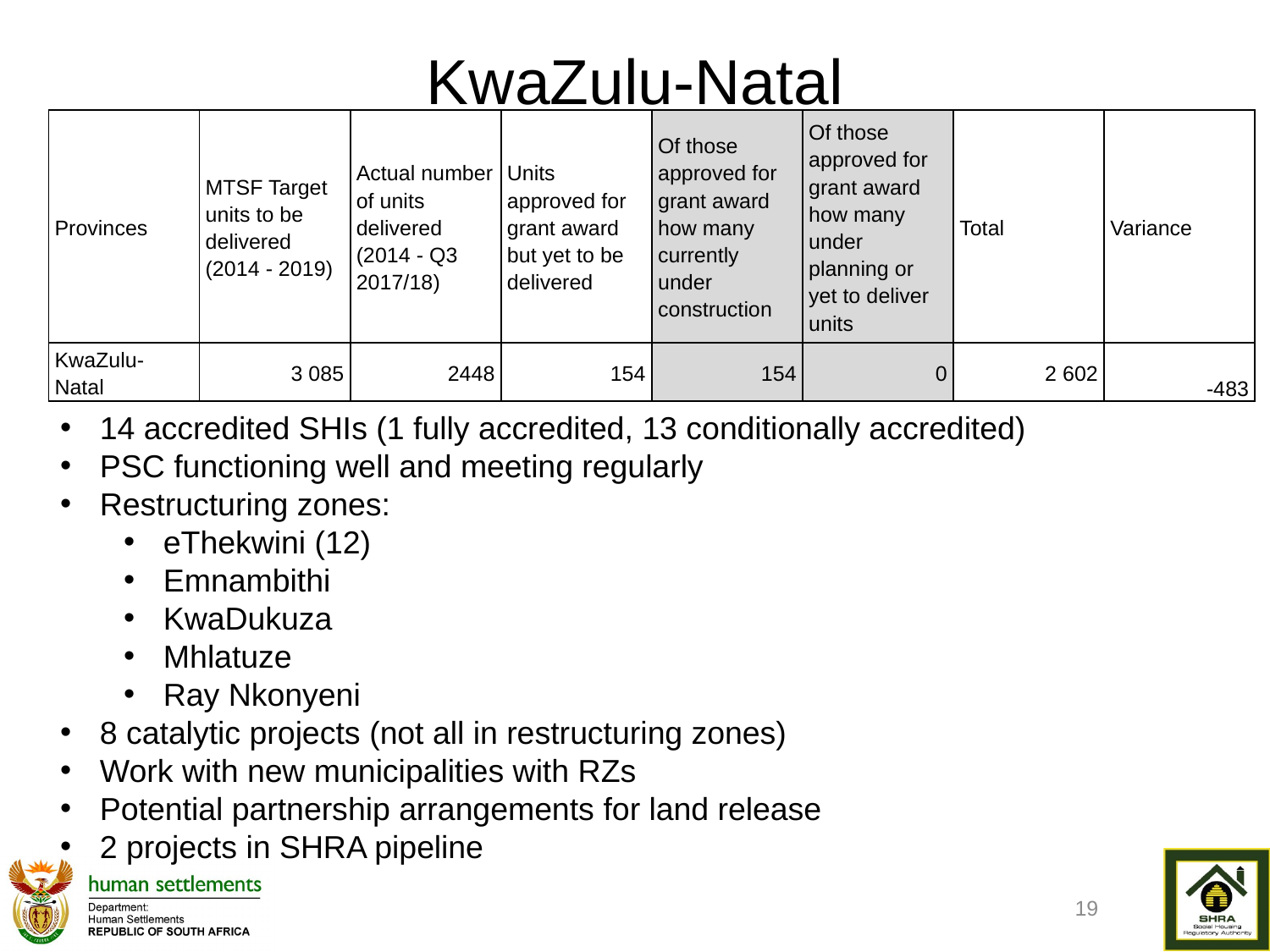

# KwaZulu-Natal
| Provinces | MTSF Target units to be delivered (2014 - 2019) | Actual number of units delivered (2014 - Q3 2017/18) | Units approved for grant award but yet to be delivered | Of those approved for grant award how many currently under construction | Of those approved for grant award how many under planning or yet to deliver units | Total | Variance |
| --- | --- | --- | --- | --- | --- | --- | --- |
| KwaZulu-Natal | 3 085 | 2448 | 154 | 154 | 0 | 2 602 | -483 |
14 accredited SHIs (1 fully accredited, 13 conditionally accredited)
PSC functioning well and meeting regularly
Restructuring zones:
eThekwini (12)
Emnambithi
KwaDukuza
Mhlatuze
Ray Nkonyeni
8 catalytic projects (not all in restructuring zones)
Work with new municipalities with RZs
Potential partnership arrangements for land release
2 projects in SHRA pipeline

19